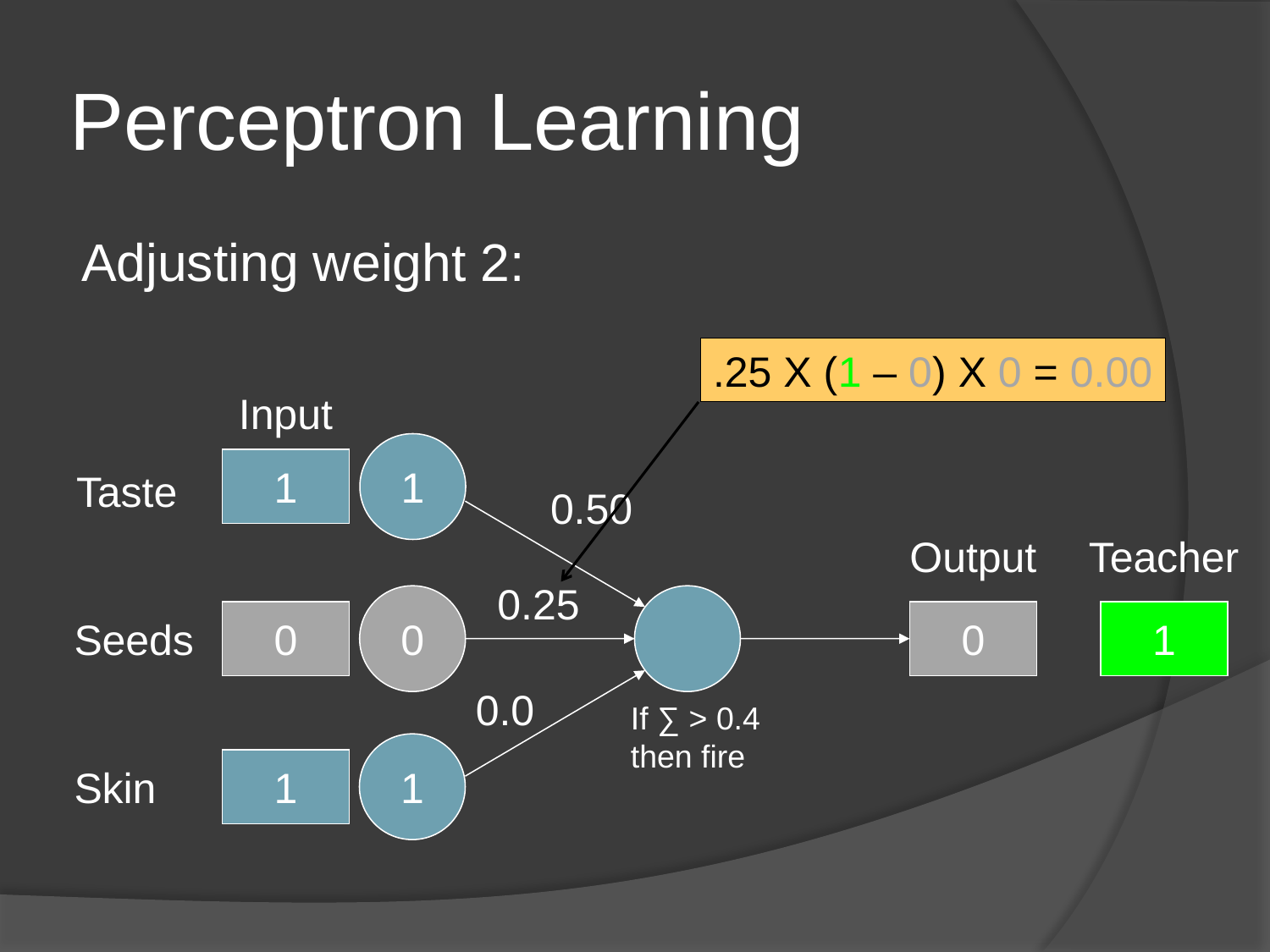

# Perceptron Learning
Adjusting weight 2:
.25 X (1 – 0) X 0 = 0.00
Input
1
1

Taste
0.50

Output
Teacher
0.25
0

0
0
1
Seeds

0.0
If ∑ > 0.4
then fire
1
1
Skin